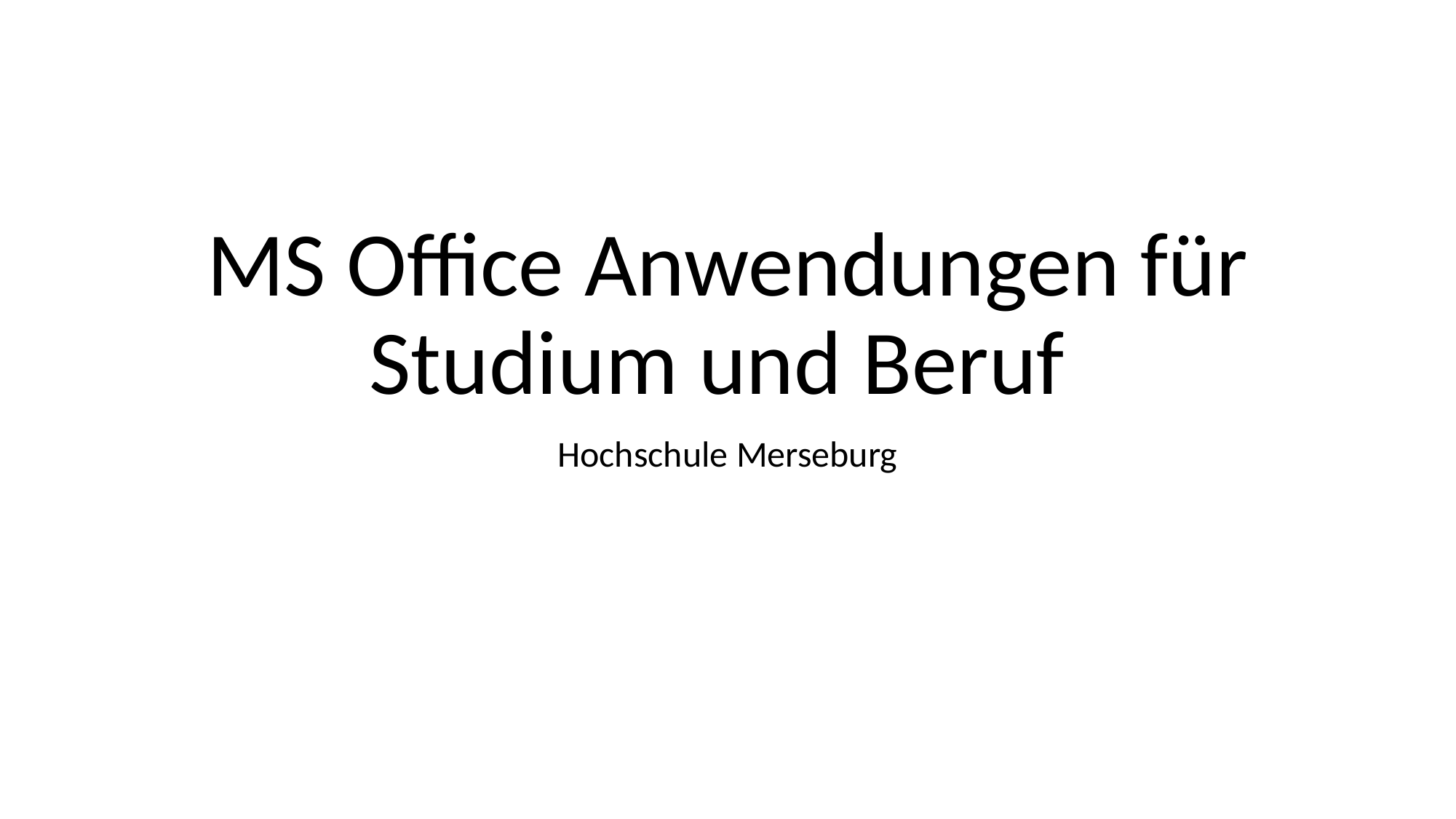

# MS Office Anwendungen für Studium und Beruf
Hochschule Merseburg